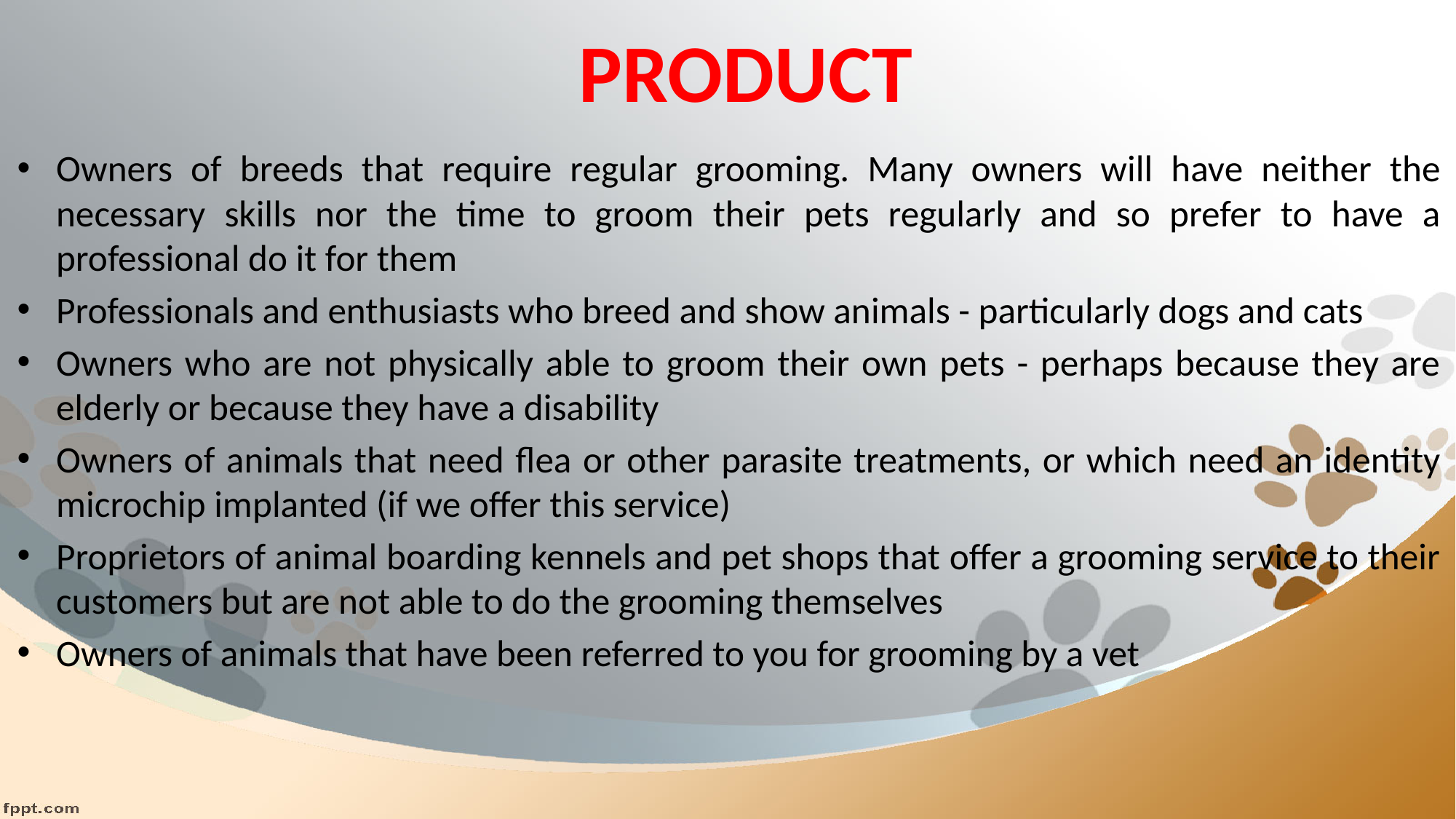

# PRODUCT
Owners of breeds that require regular grooming. Many owners will have neither the necessary skills nor the time to groom their pets regularly and so prefer to have a professional do it for them
Professionals and enthusiasts who breed and show animals - particularly dogs and cats
Owners who are not physically able to groom their own pets - perhaps because they are elderly or because they have a disability
Owners of animals that need flea or other parasite treatments, or which need an identity microchip implanted (if we offer this service)
Proprietors of animal boarding kennels and pet shops that offer a grooming service to their customers but are not able to do the grooming themselves
Owners of animals that have been referred to you for grooming by a vet